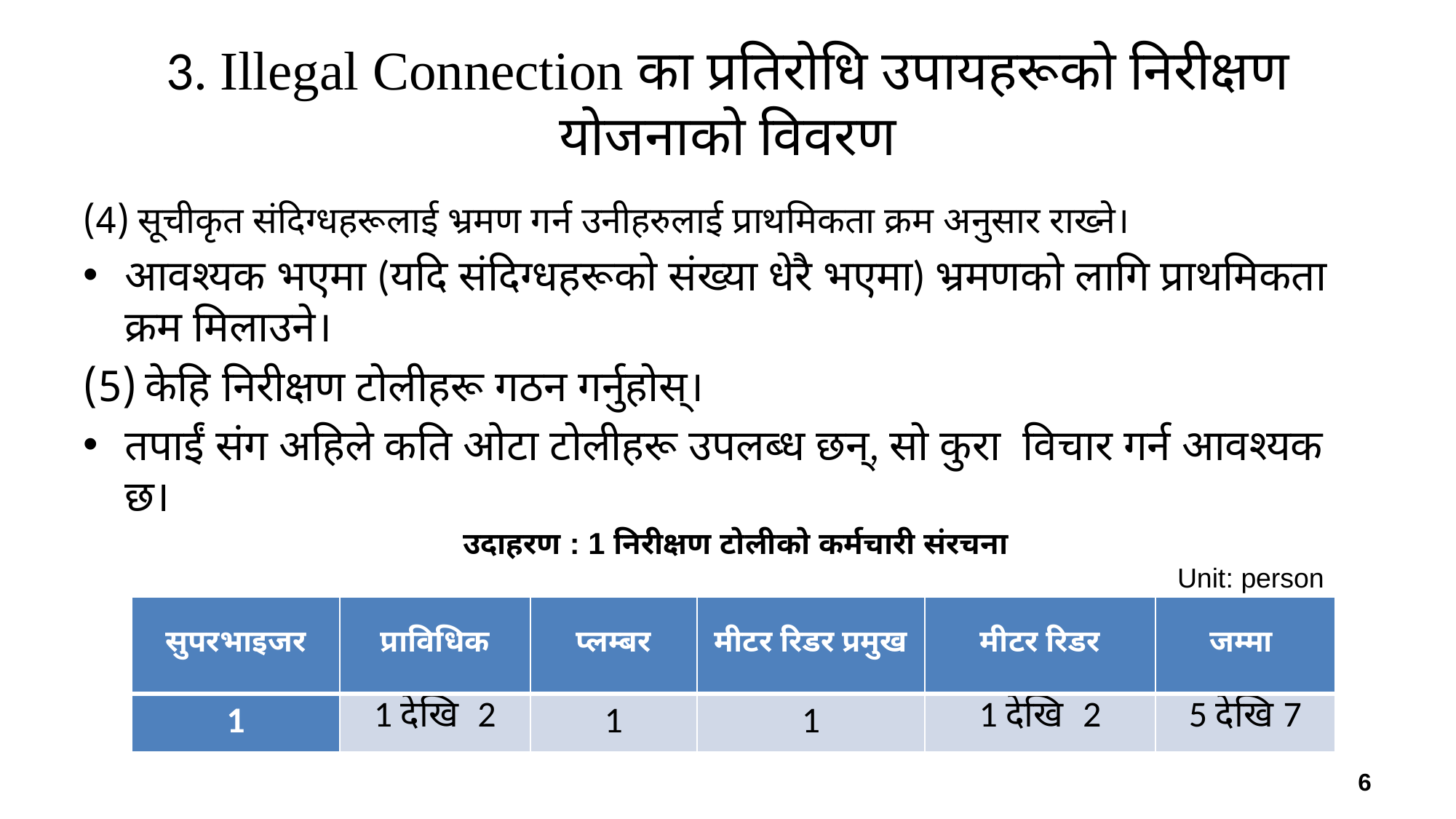

# 3. Illegal Connection का प्रतिरोधि उपायहरूको निरीक्षण योजनाको विवरण
सूचीकृत संदिग्धहरूलाई भ्रमण गर्न उनीहरुलाई प्राथमिकता क्रम अनुसार राख्ने।
आवश्यक भएमा (यदि संदिग्धहरूको संख्या धेरै भएमा) भ्रमणको लागि प्राथमिकता क्रम मिलाउने।
केहि निरीक्षण टोलीहरू गठन गर्नुहोस्।
तपाईं संग अहिले कति ओटा टोलीहरू उपलब्ध छन्, सो कुरा  विचार गर्न आवश्यक छ।
उदाहरण : 1 निरीक्षण टोलीको कर्मचारी संरचना
Unit: person
| सुपरभाइजर | प्राविधिक | प्लम्बर | मीटर रिडर प्रमुख | मीटर रिडर | जम्मा |
| --- | --- | --- | --- | --- | --- |
| 1 | 1 देखि 2 | 1 | 1 | 1 देखि 2 | 5 देखि 7 |
6